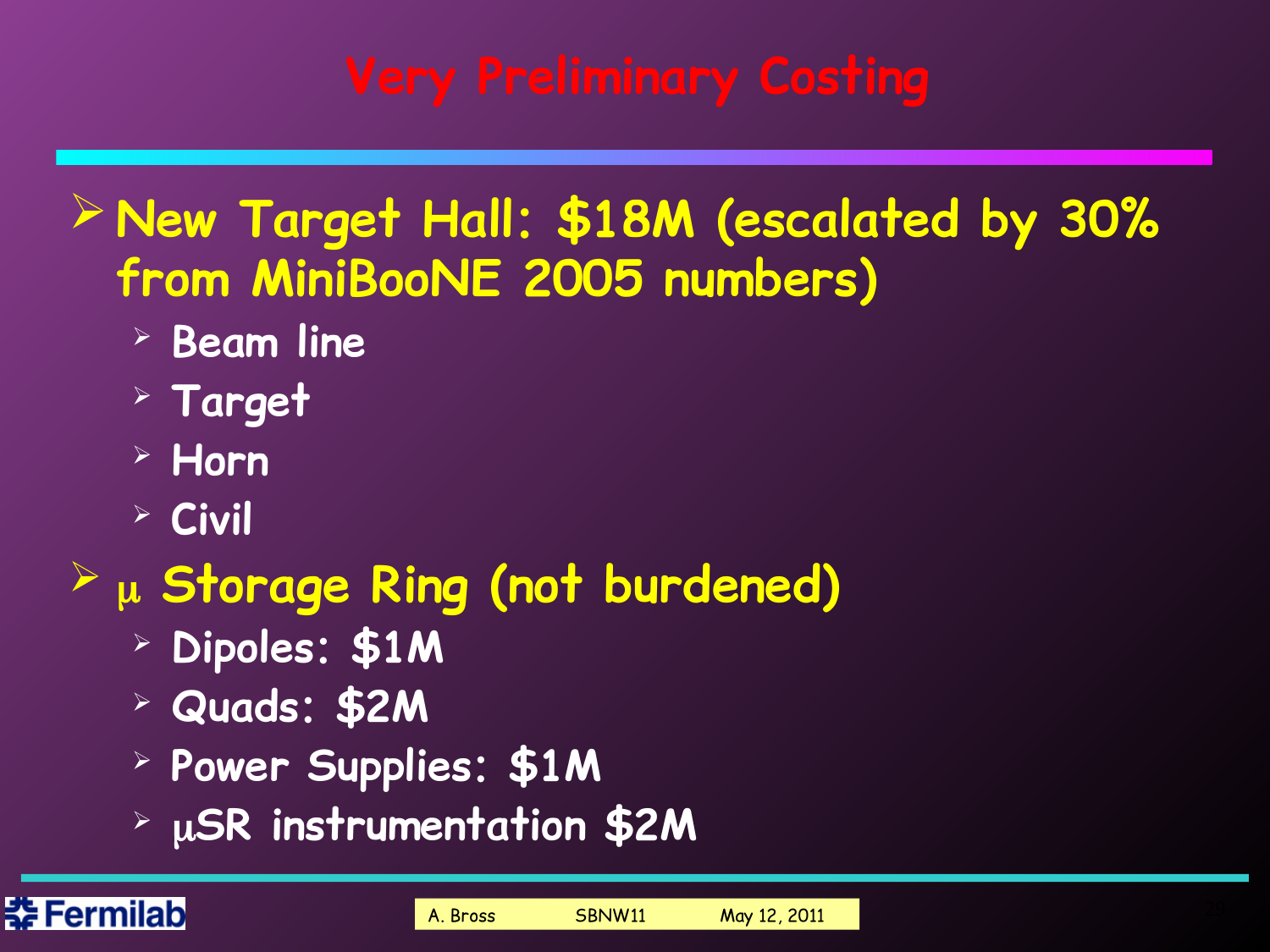

# Very Preliminary Costing
New Target Hall: $18M (escalated by 30% from MiniBooNE 2005 numbers)
Beam line
Target
Horn
Civil
μ Storage Ring (not burdened)
Dipoles: $1M
Quads: $2M
Power Supplies: $1M
μSR instrumentation $2M
29
A. Bross               SBNW11              May 12, 2011